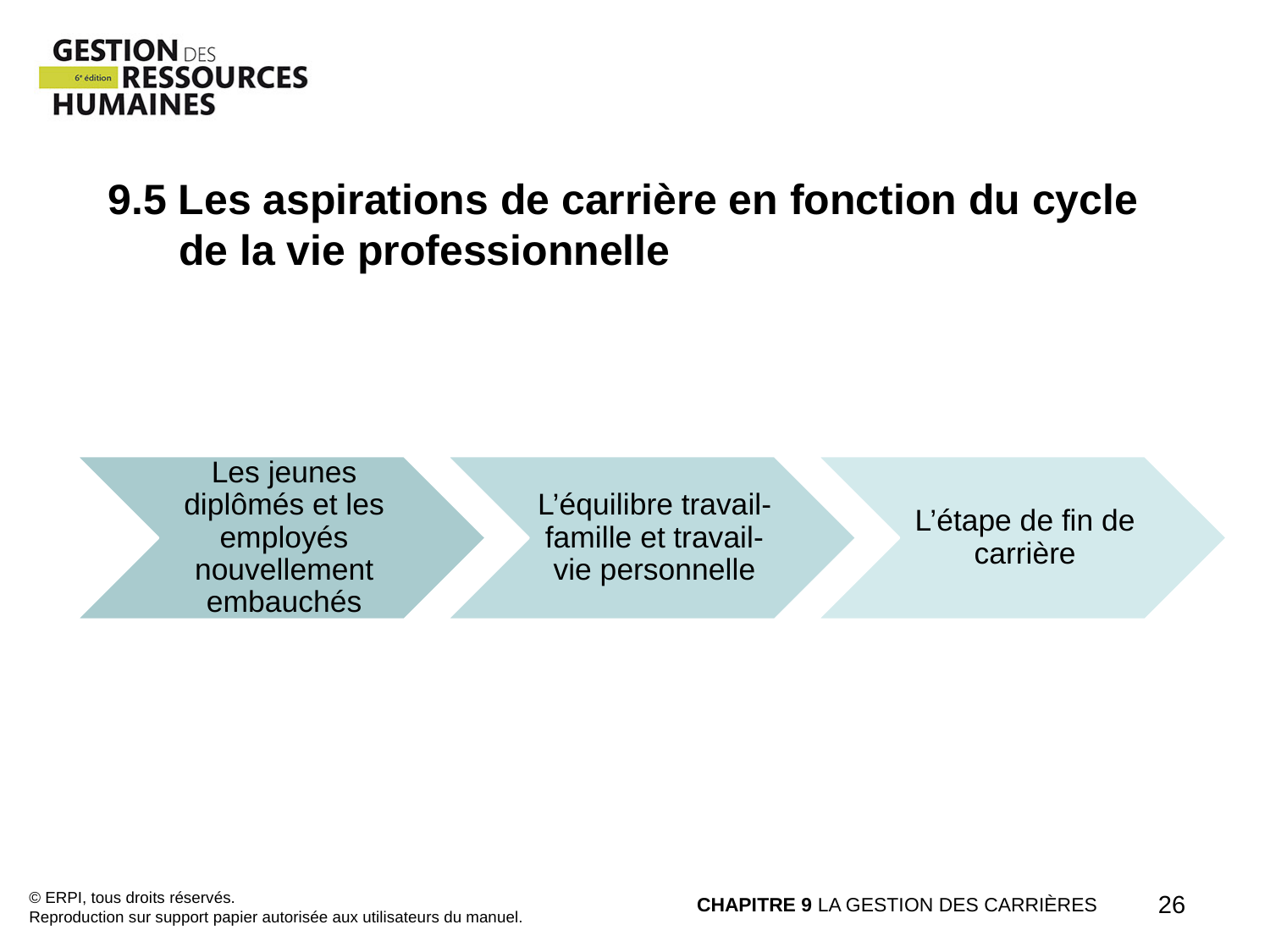

9.5 Les aspirations de carrière en fonction du cycle
      de la vie professionnelle
Les jeunes diplômés et les employés nouvellement embauchés
L’équilibre travail-famille et travail-vie personnelle
L’étape de fin de carrière
© ERPI, tous droits réservés.
Reproduction sur support papier autorisée aux utilisateurs du manuel.
CHAPITRE 9 LA GESTION DES CARRIÈRES
26